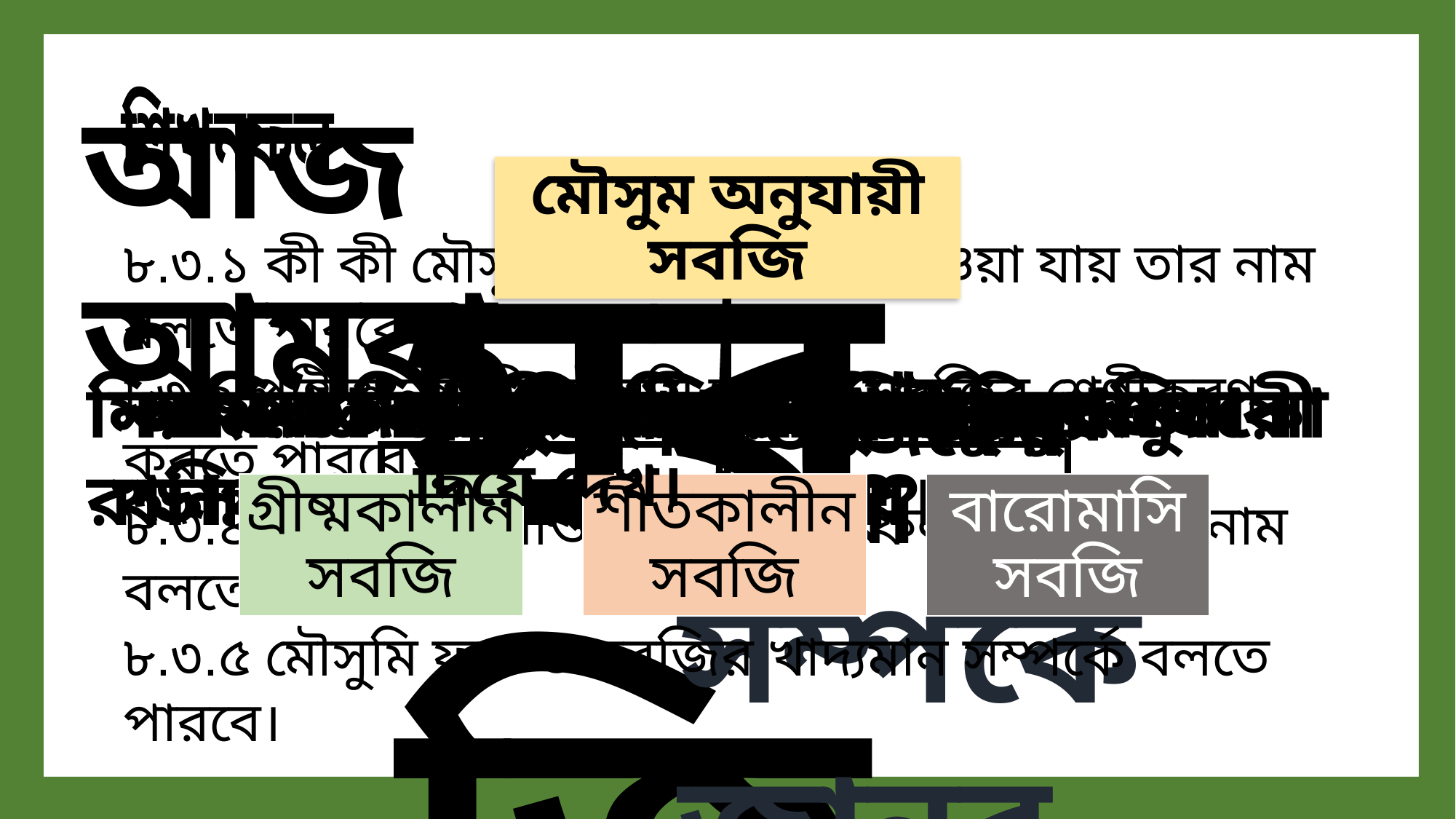

আজ আমরা
শিখনফল
মৌসুম অনুযায়ী সবজি
সবজি
৮.৩.১ কী কী মৌসুমি ফল ও সবজি পাওয়া যায় তার নাম বলতে পারবে।
৮৩.২ পুষ্টি অনুযায়ী মৌসুমি ফল ও সবজির শ্রেণীকরণ করতে পারবে।
৮.৩.৪ সারা বছর পাওয়া যায় এমন ফল ও সবজির নাম বলতে পারবে।
৮.৩.৫ মৌসুমি ফল ও সবজির খাদ্যমান সম্পর্কে বলতে পারবে।

নিয়মিত সবজি খেলে অসুখ বিসুখ থেকে রক্ষা পাওয়া যায়।
সবজিতে প্রচুর পরিমান ভিটামিন ও খলিজ লবন রয়েছে।
আমরা বিভিন্ন কাজের মাধ্যমে প্রশ্নগুলো সমাধান করব।
বাংলাদেশের সবজিকে মৌসুম অনুযায়ী ভাগ করা যায়।
কোন ঋতুতে কোন কোন সবজি পাওয়া যায়?
সবজি খাওয়া কেন স্বাস্থ্যের জন্য ভাল?
সবজি খাওয়া স্বাস্থ্যের জন্য ভাল।
সবজি খাওয়া স্বাস্থ্যের জন্য ভাল।
আমরা সবজি খাই।
ছবি গুলো মনোযোগ দিয়ে দেখ।
এইগুলোই আজকের পাঠের প্রশ্ন।
গ্রীষ্মকালীন সবজি
শীতকালীন সবজি
বারোমাসি সবজি
সম্পর্কে জানব